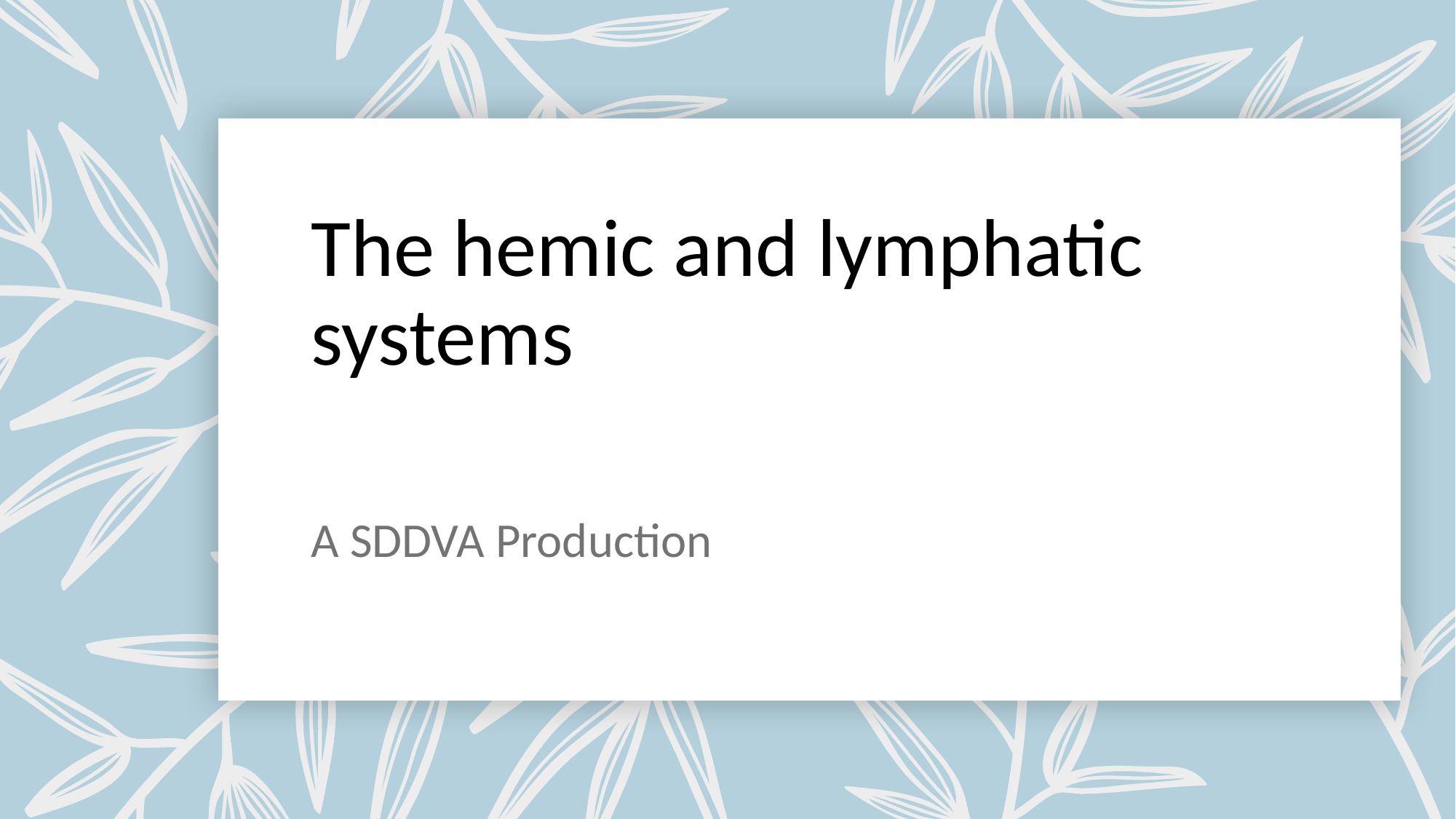

# The hemic and lymphatic systems
A SDDVA Production